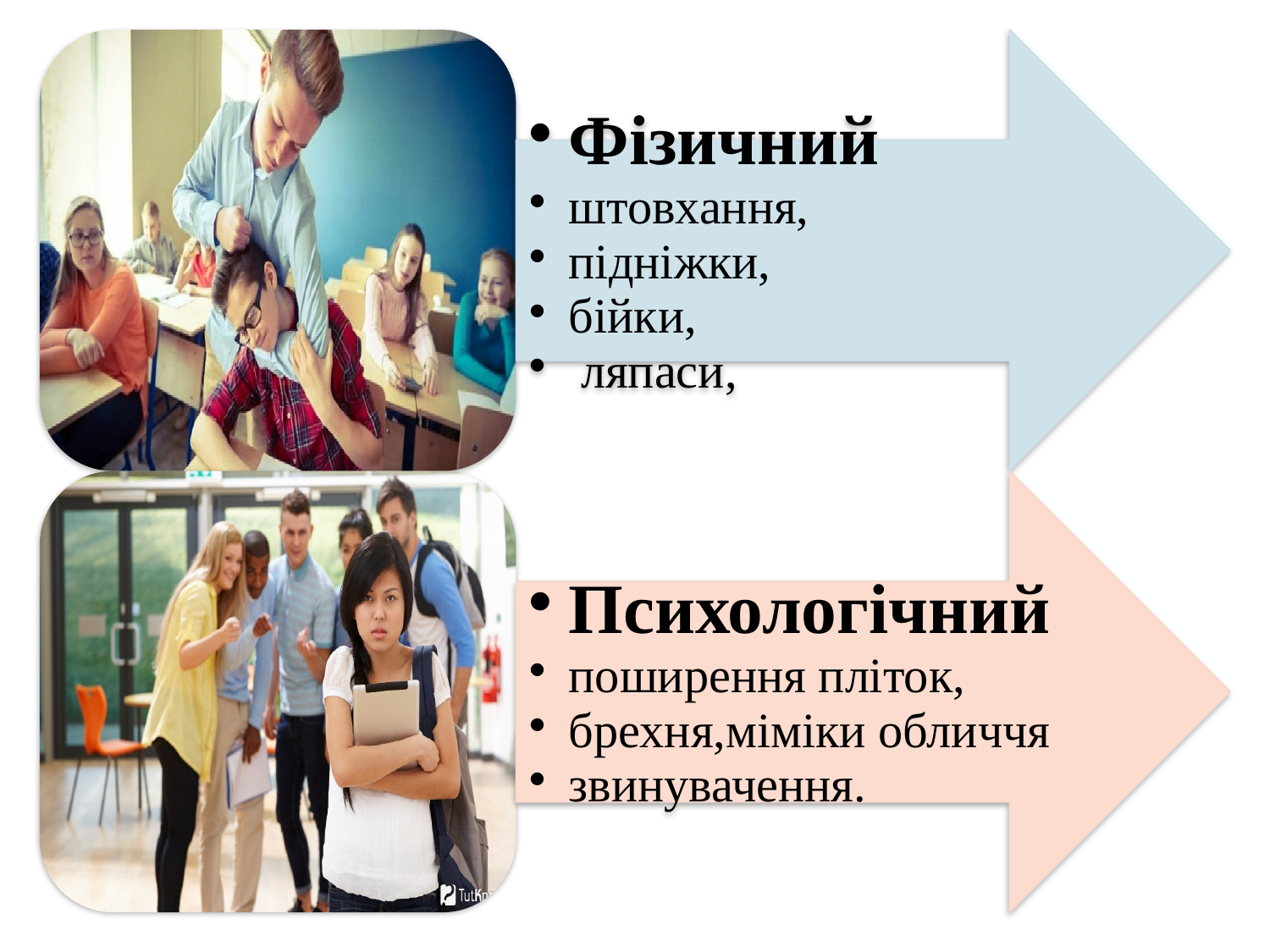

Фізичний
Психологічний
поширення пліток,
звинувачення.
штовхання,
підніжки,
бійки,
 ляпаси,
брехня,міміки обличчя
#